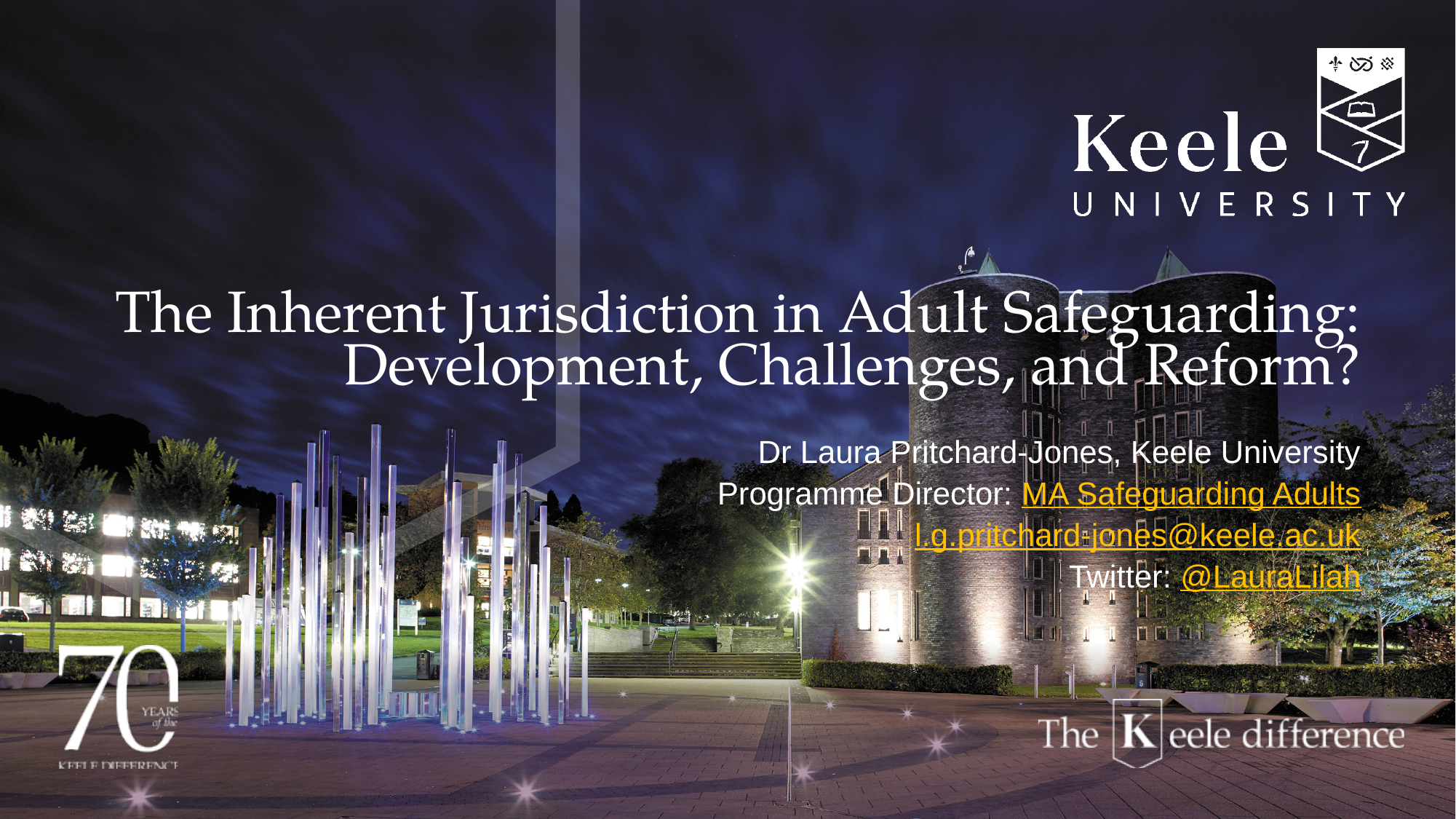

The Inherent Jurisdiction in Adult Safeguarding: Development, Challenges, and Reform?

Dr Laura Pritchard-Jones, Keele University
Programme Director: MA Safeguarding Adults
l.g.pritchard-jones@keele.ac.uk
Twitter: @LauraLilah